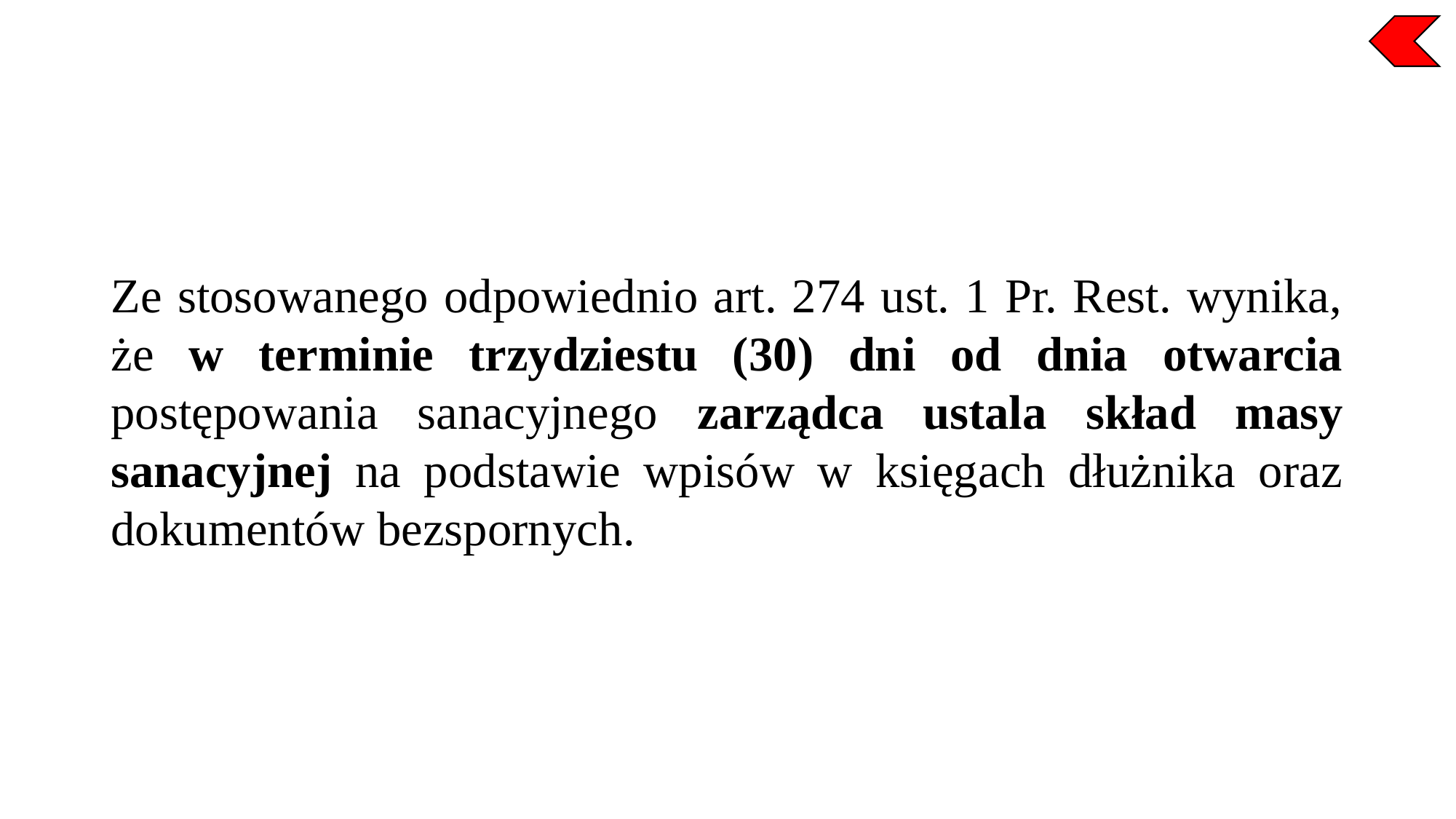

Ze stosowanego odpowiednio art. 274 ust. 1 Pr. Rest. wynika, że w terminie trzydziestu (30) dni od dnia otwarcia postępowania sanacyjnego zarządca ustala skład masy sanacyjnej na podstawie wpisów w księgach dłużnika oraz dokumentów bezspornych.